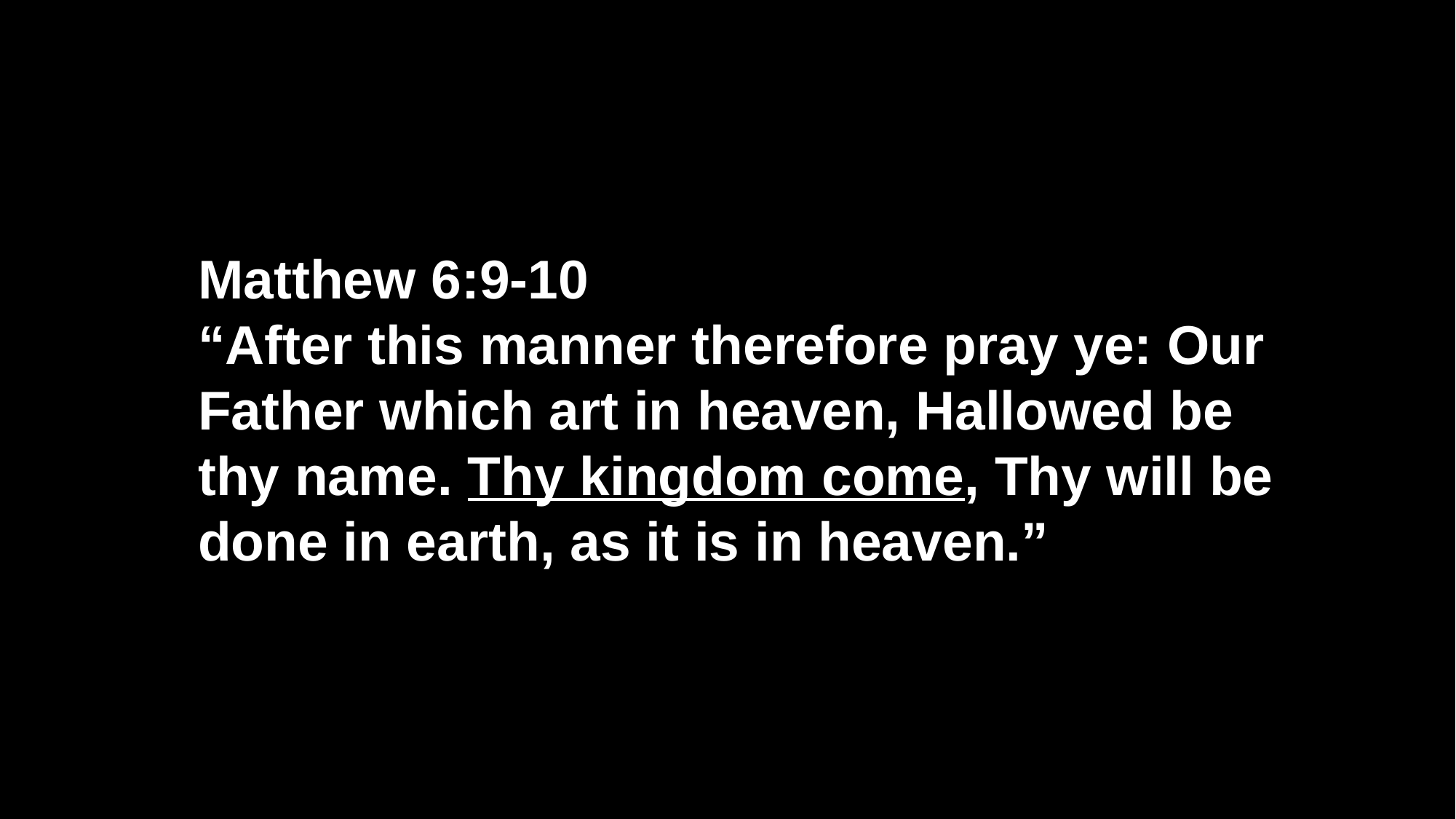

Matthew 6:9-10
“After this manner therefore pray ye: Our Father which art in heaven, Hallowed be thy name. Thy kingdom come, Thy will be done in earth, as it is in heaven.”